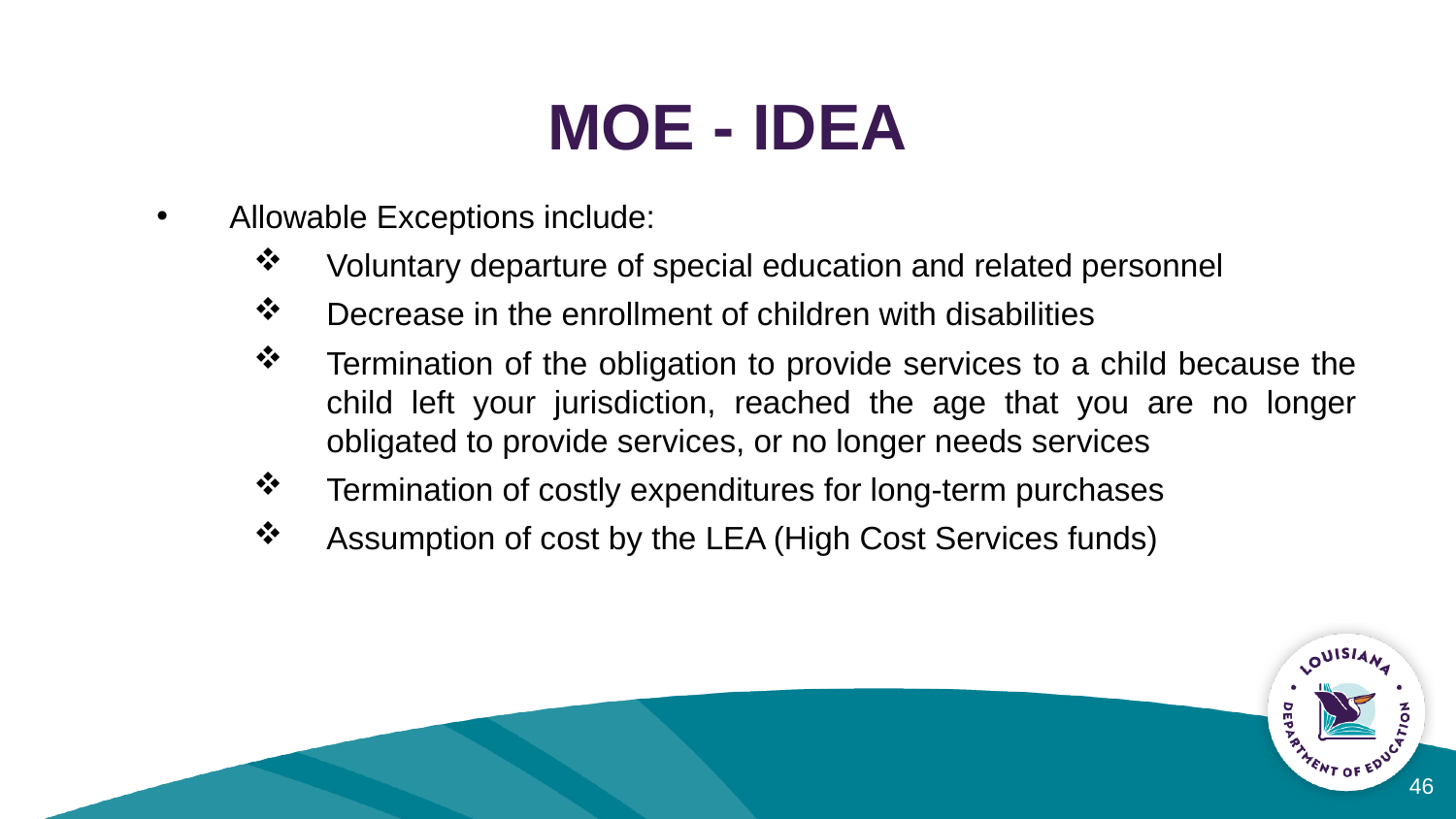

# MOE - IDEA
Allowable Exceptions include:
Voluntary departure of special education and related personnel
Decrease in the enrollment of children with disabilities
Termination of the obligation to provide services to a child because the child left your jurisdiction, reached the age that you are no longer obligated to provide services, or no longer needs services
Termination of costly expenditures for long-term purchases
Assumption of cost by the LEA (High Cost Services funds)

46